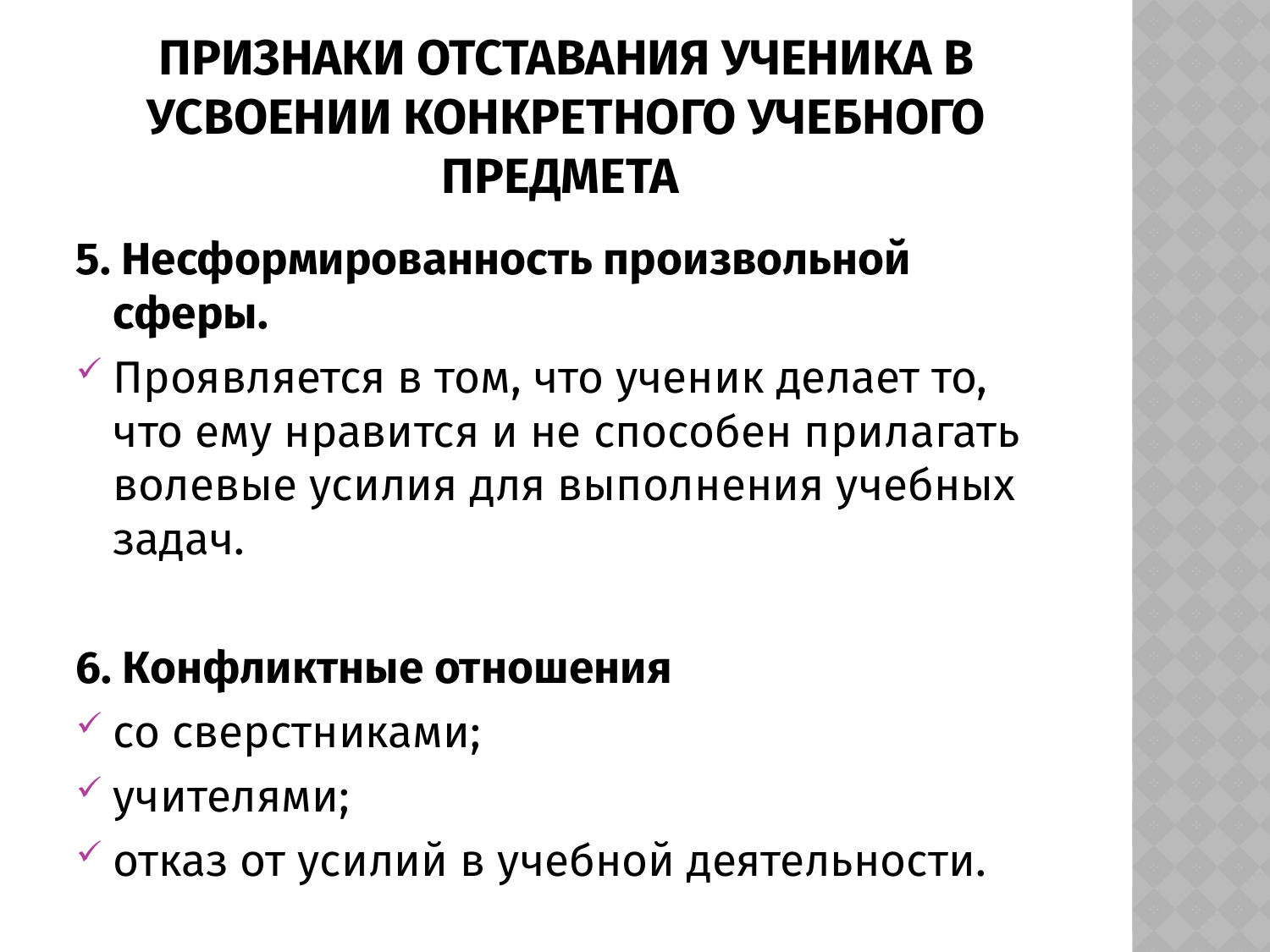

# Признаки отставания ученика в усвоении конкретного учебного предмета
5. Несформированность произвольной сферы.
Проявляется в том, что ученик делает то, что ему нравится и не способен прилагать волевые усилия для выполнения учебных задач.

6. Конфликтные отношения
со сверстниками;
учителями;
отказ от усилий в учебной деятельности.